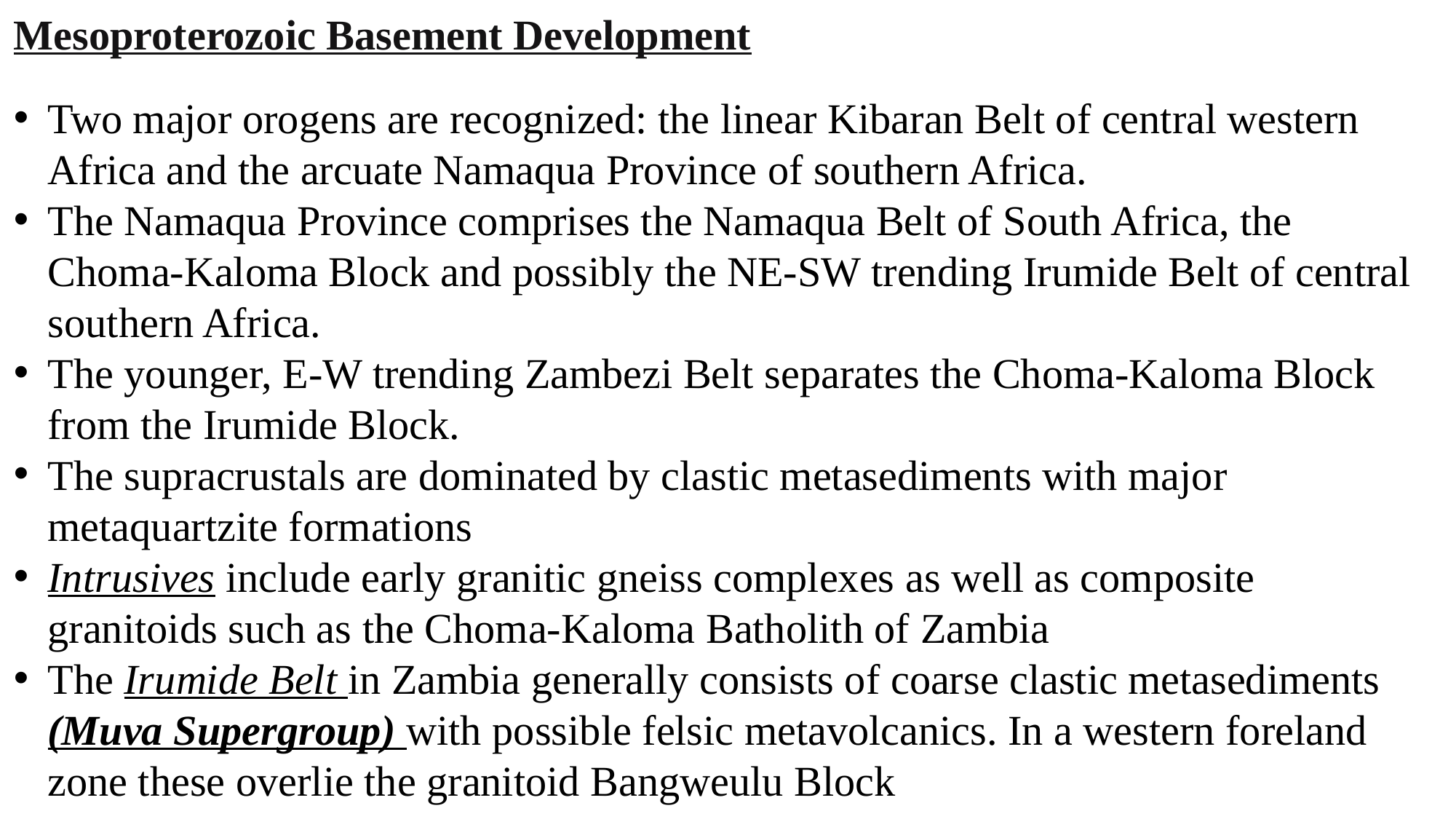

Mesoproterozoic Basement Development

Two major orogens are recognized: the linear Kibaran Belt of central western Africa and the arcuate Namaqua Province of southern Africa.
The Namaqua Province comprises the Namaqua Belt of South Africa, the Choma-Kaloma Block and possibly the NE-SW trending Irumide Belt of central southern Africa.
The younger, E-W trending Zambezi Belt separates the Choma-Kaloma Block from the Irumide Block.
The supracrustals are dominated by clastic metasediments with major metaquartzite formations
Intrusives include early granitic gneiss complexes as well as composite granitoids such as the Choma-Kaloma Batholith of Zambia
The Irumide Belt in Zambia generally consists of coarse clastic metasediments (Muva Supergroup) with possible felsic metavolcanics. In a western foreland
zone these overlie the granitoid Bangweulu Block